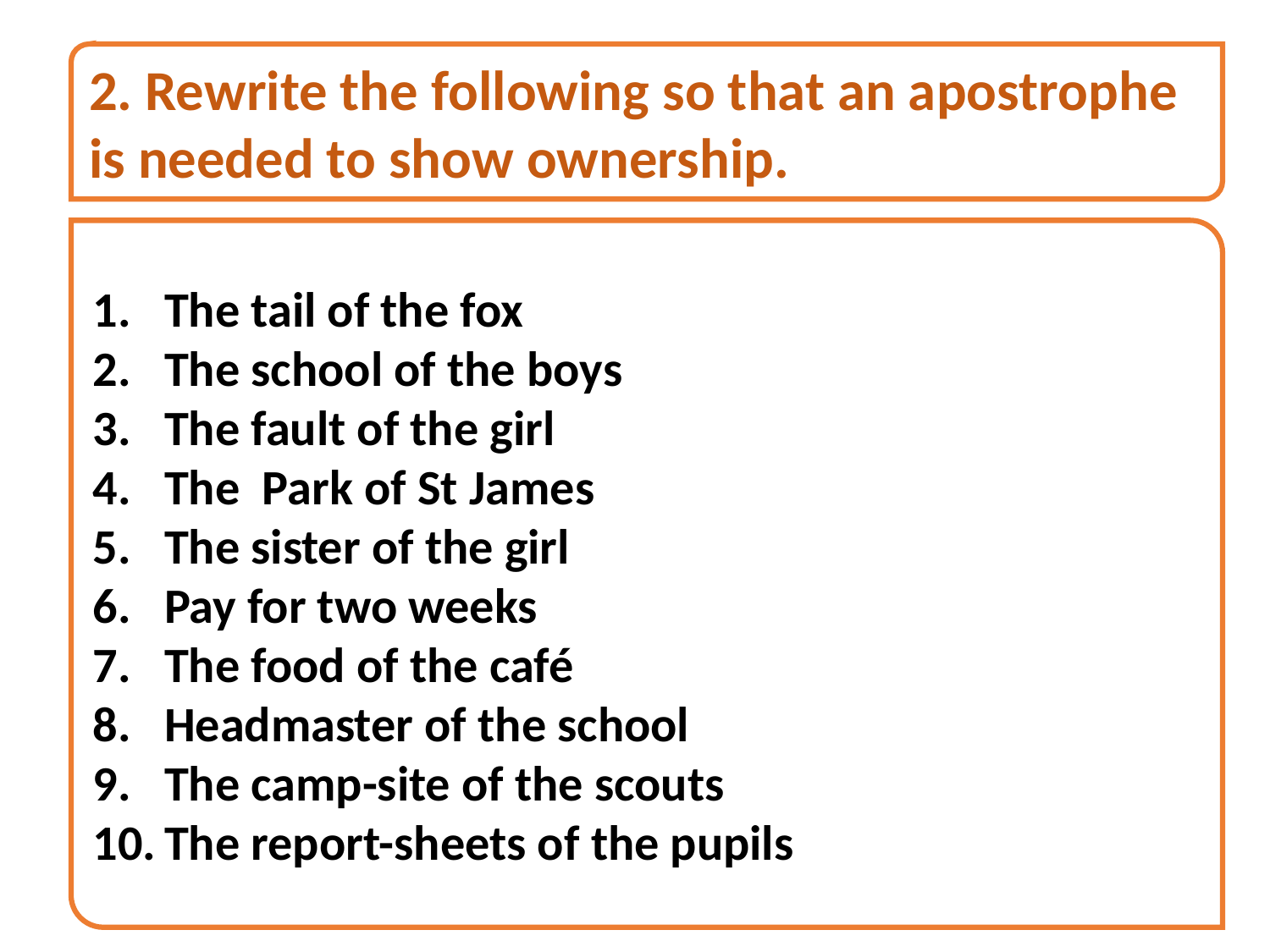

2. Rewrite the following so that an apostrophe is needed to show ownership.
The tail of the fox
The school of the boys
The fault of the girl
The  Park of St James
The sister of the girl
Pay for two weeks
The food of the café
Headmaster of the school
The camp-site of the scouts
The report-sheets of the pupils